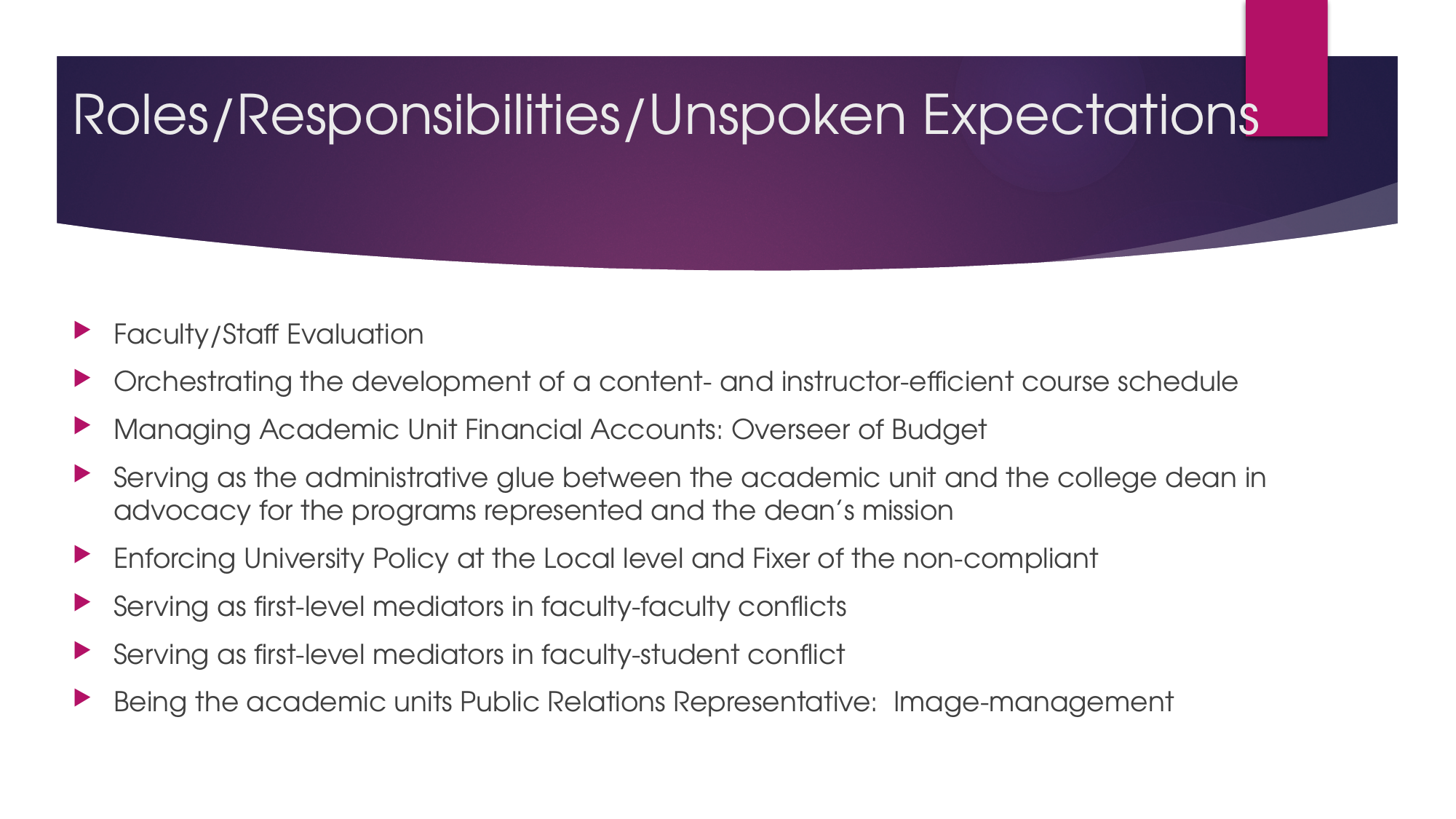

# Roles/Responsibilities/Unspoken Expectations
Faculty/Staff Evaluation
Orchestrating the development of a content- and instructor-efficient course schedule
Managing Academic Unit Financial Accounts: Overseer of Budget
Serving as the administrative glue between the academic unit and the college dean in advocacy for the programs represented and the dean’s mission
Enforcing University Policy at the Local level and Fixer of the non-compliant
Serving as first-level mediators in faculty-faculty conflicts
Serving as first-level mediators in faculty-student conflict
Being the academic units Public Relations Representative:  Image-management